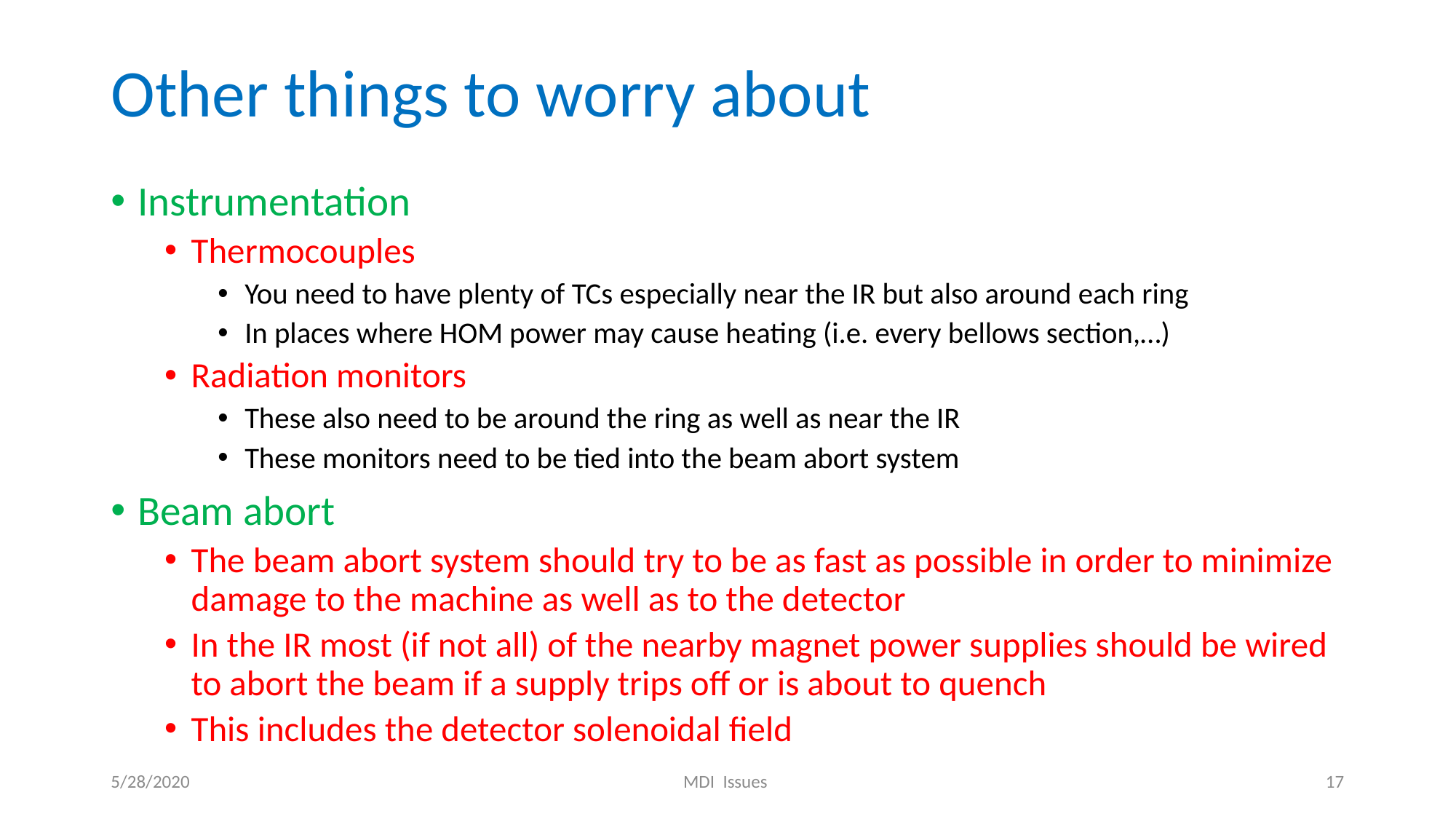

# Other things to worry about
Instrumentation
Thermocouples
You need to have plenty of TCs especially near the IR but also around each ring
In places where HOM power may cause heating (i.e. every bellows section,…)
Radiation monitors
These also need to be around the ring as well as near the IR
These monitors need to be tied into the beam abort system
Beam abort
The beam abort system should try to be as fast as possible in order to minimize damage to the machine as well as to the detector
In the IR most (if not all) of the nearby magnet power supplies should be wired to abort the beam if a supply trips off or is about to quench
This includes the detector solenoidal field
5/28/2020
MDI  Issues
17